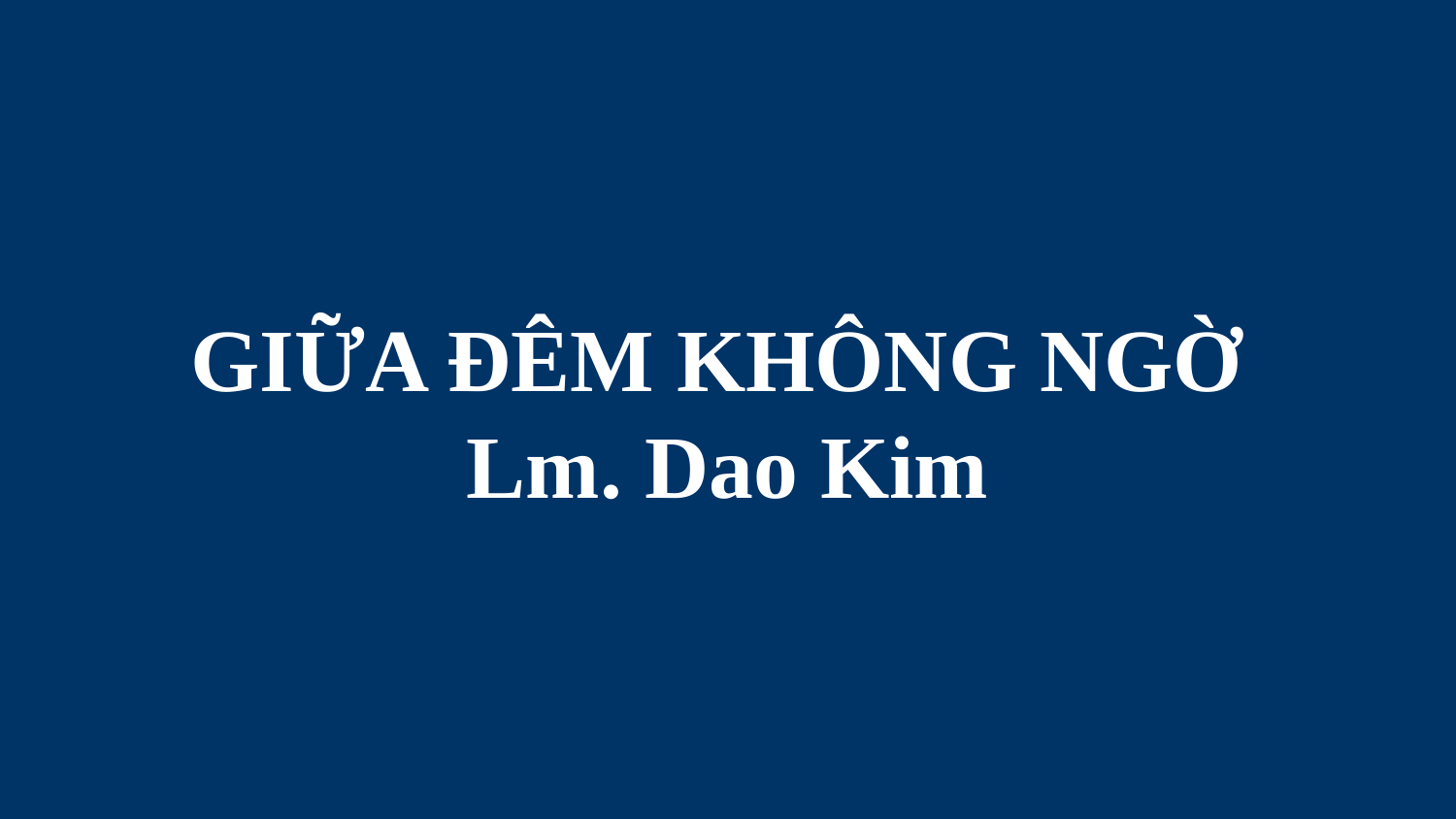

# GIỮA ĐÊM KHÔNG NGỜ Lm. Dao Kim